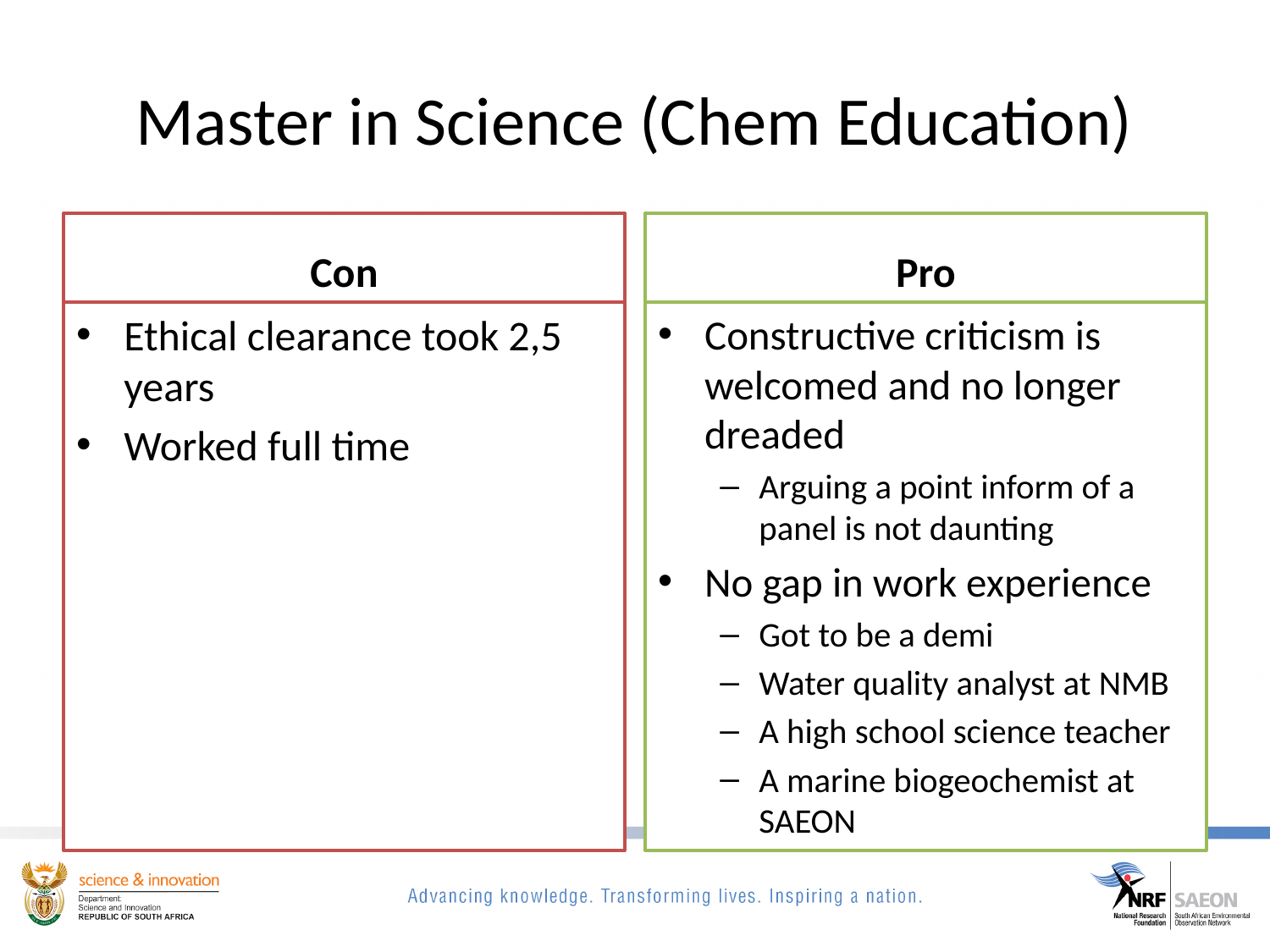

# Master in Science (Chem Education)
Con
Pro
Ethical clearance took 2,5 years
Worked full time

Constructive criticism is welcomed and no longer dreaded
Arguing a point inform of a panel is not daunting
No gap in work experience
Got to be a demi
Water quality analyst at NMB
A high school science teacher
A marine biogeochemist at SAEON